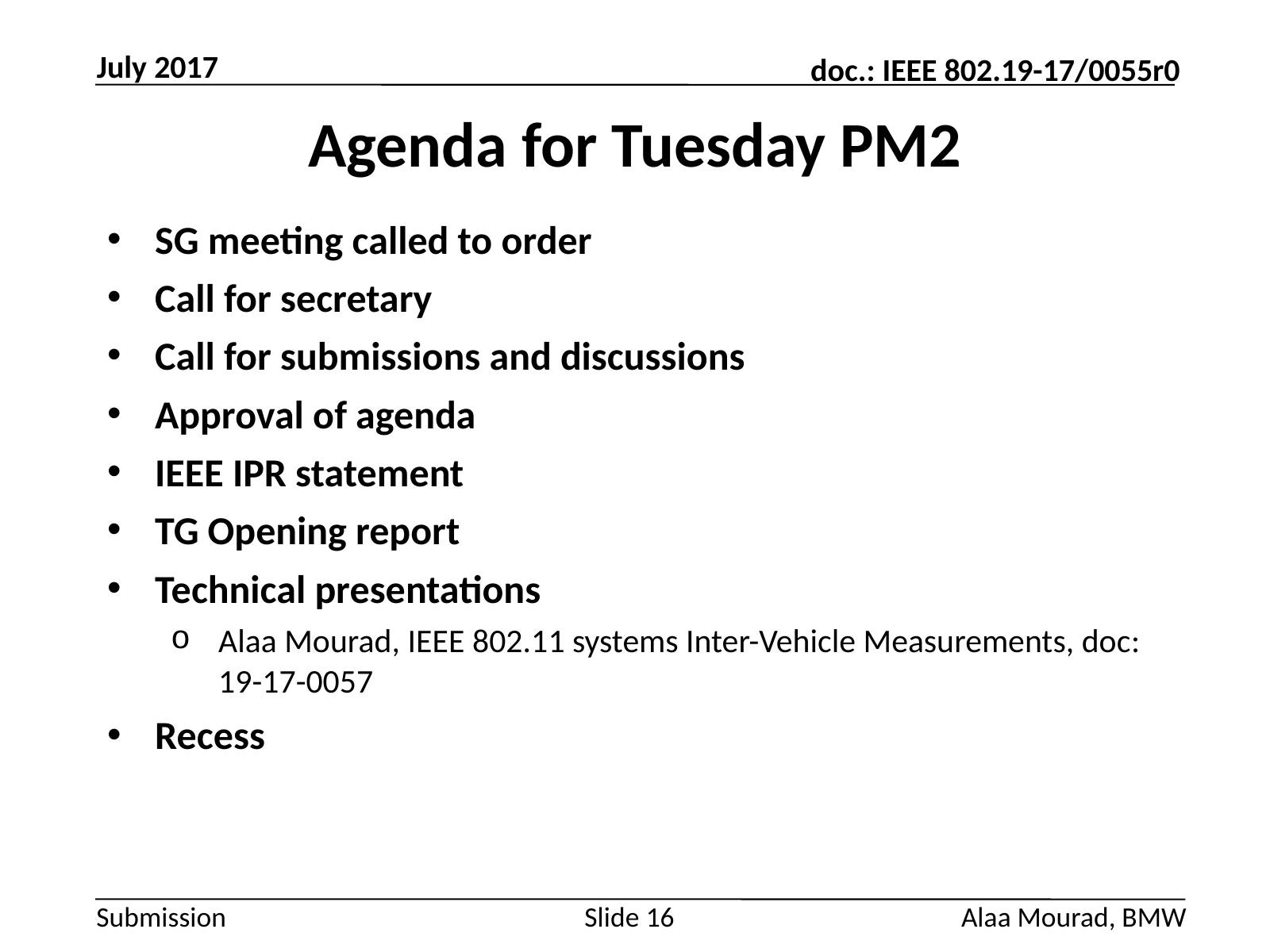

July 2017
# Agenda for Tuesday PM2
SG meeting called to order
Call for secretary
Call for submissions and discussions
Approval of agenda
IEEE IPR statement
TG Opening report
Technical presentations
Alaa Mourad, IEEE 802.11 systems Inter-Vehicle Measurements, doc: 19-17-0057
Recess
Slide 16
Alaa Mourad, BMW